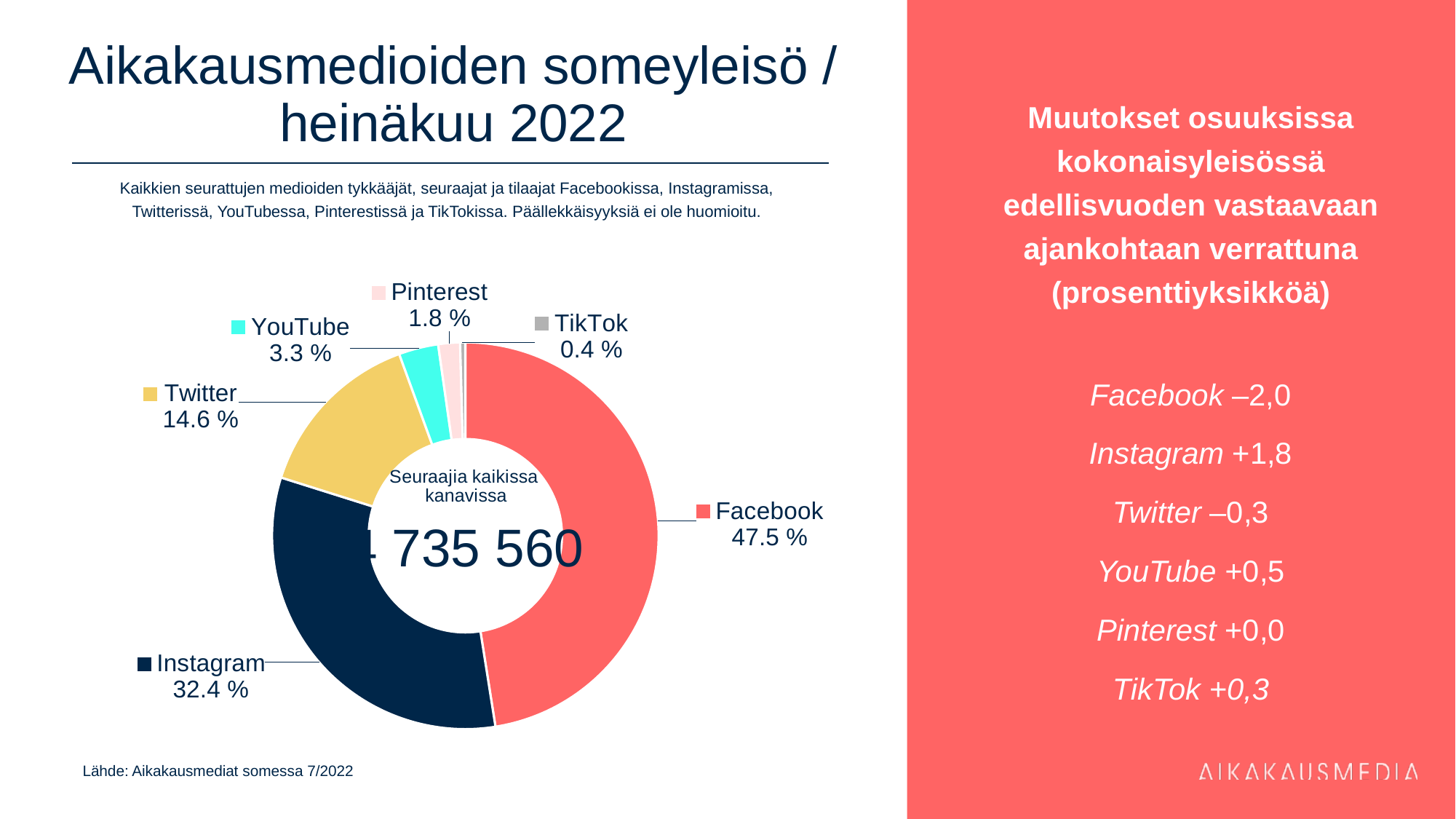

# Aikakausmedioiden someyleisö / heinäkuu 2022
Muutokset osuuksissa kokonaisyleisössä edellisvuoden vastaavaan ajankohtaan verrattuna (prosenttiyksikköä)
Facebook –2,0
Instagram +1,8
Twitter –0,3
YouTube +0,5
Pinterest +0,0
TikTok +0,3
Kaikkien seurattujen medioiden tykkääjät, seuraajat ja tilaajat Facebookissa, Instagramissa, Twitterissä, YouTubessa, Pinterestissä ja TikTokissa. Päällekkäisyyksiä ei ole huomioitu.

### Chart

| Category | 2 249 569 |
|---|---|
| Facebook | 2249569.0 |
| Instagram | 1532642.0 |
| Twitter | 690161.0 |
| YouTube | 156598.0 |
| Pinterest | 86302.0 |
| TikTok | 20288.0 |